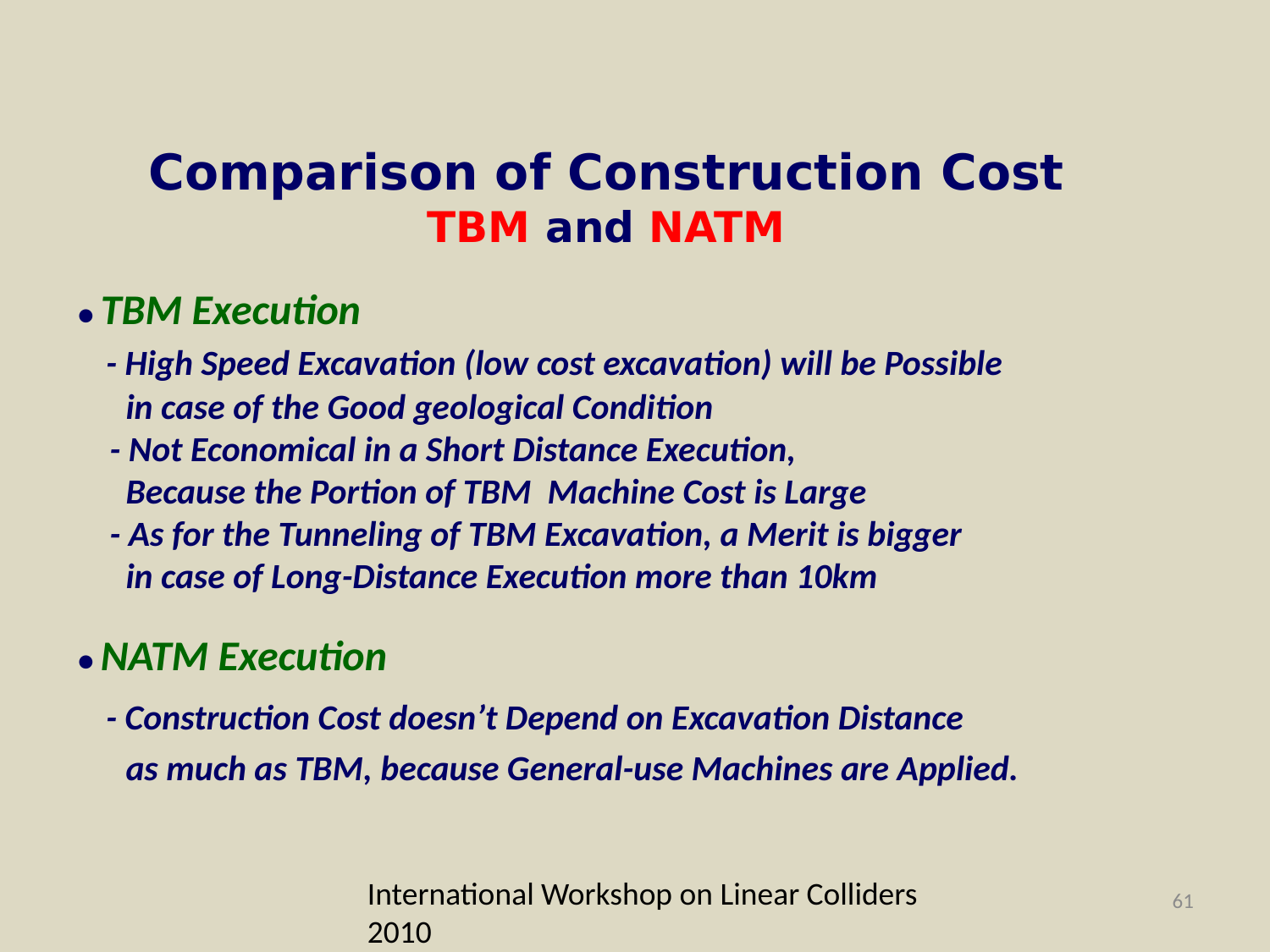

Comparison of Construction Cost
TBM and NATM
● TBM Execution
   - High Speed Excavation (low cost excavation) will be Possible
      in case of the Good geological Condition
    - Not Economical in a Short Distance Execution,
      Because the Portion of TBM  Machine Cost is Large
    - As for the Tunneling of TBM Excavation, a Merit is bigger
      in case of Long-Distance Execution more than 10km

● NATM Execution
   - Construction Cost doesn’t Depend on Excavation Distance
      as much as TBM, because General-use Machines are Applied.
International Workshop on Linear Colliders 2010
61